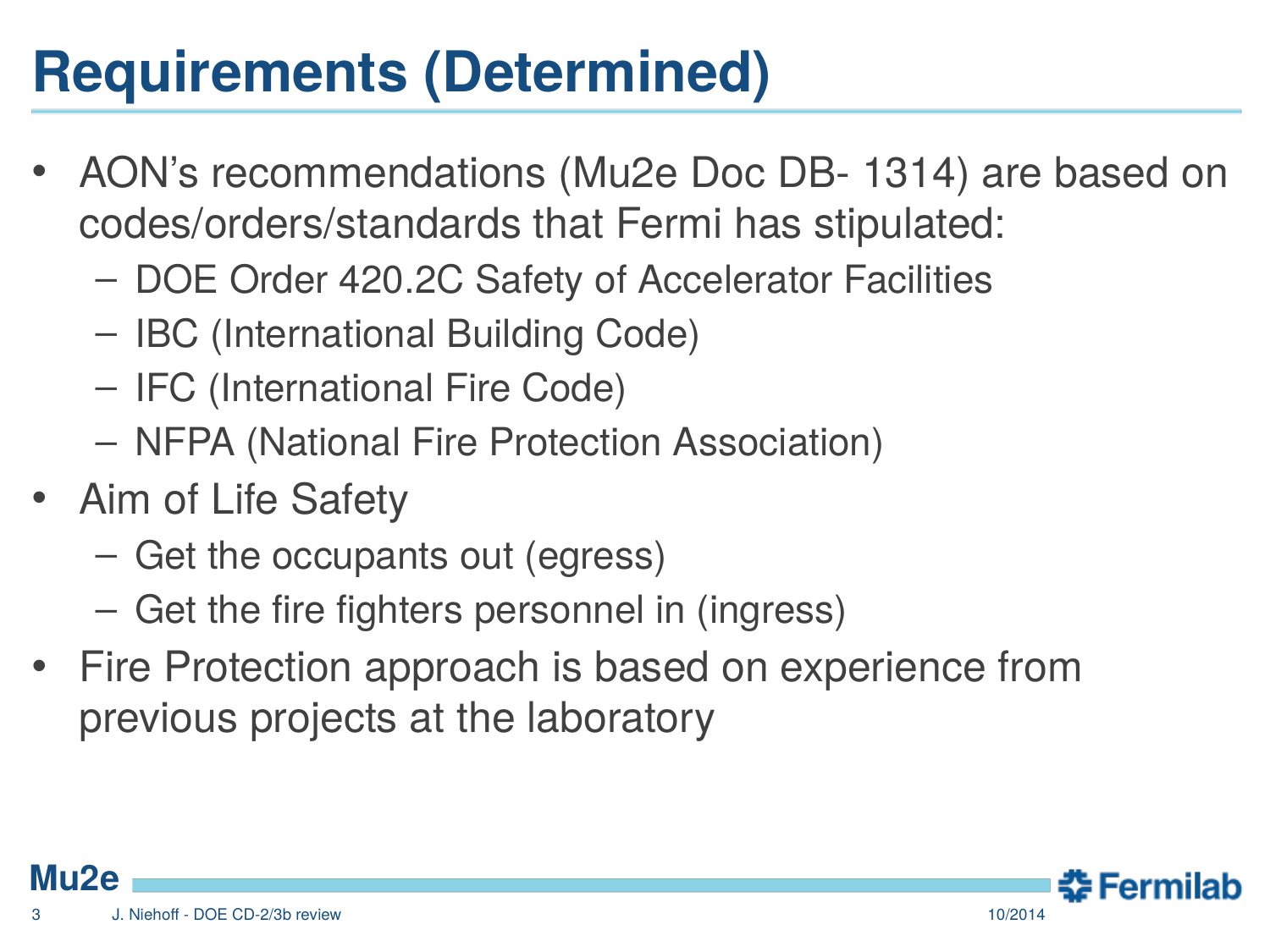

# Requirements (Determined)
AON’s recommendations (Mu2e Doc DB- 1314) are based on codes/orders/standards that Fermi has stipulated:
DOE Order 420.2C Safety of Accelerator Facilities
IBC (International Building Code)
IFC (International Fire Code)
NFPA (National Fire Protection Association)
Aim of Life Safety
Get the occupants out (egress)
Get the fire fighters personnel in (ingress)
Fire Protection approach is based on experience from previous projects at the laboratory

3
J. Niehoff - DOE CD-2/3b review
10/2014